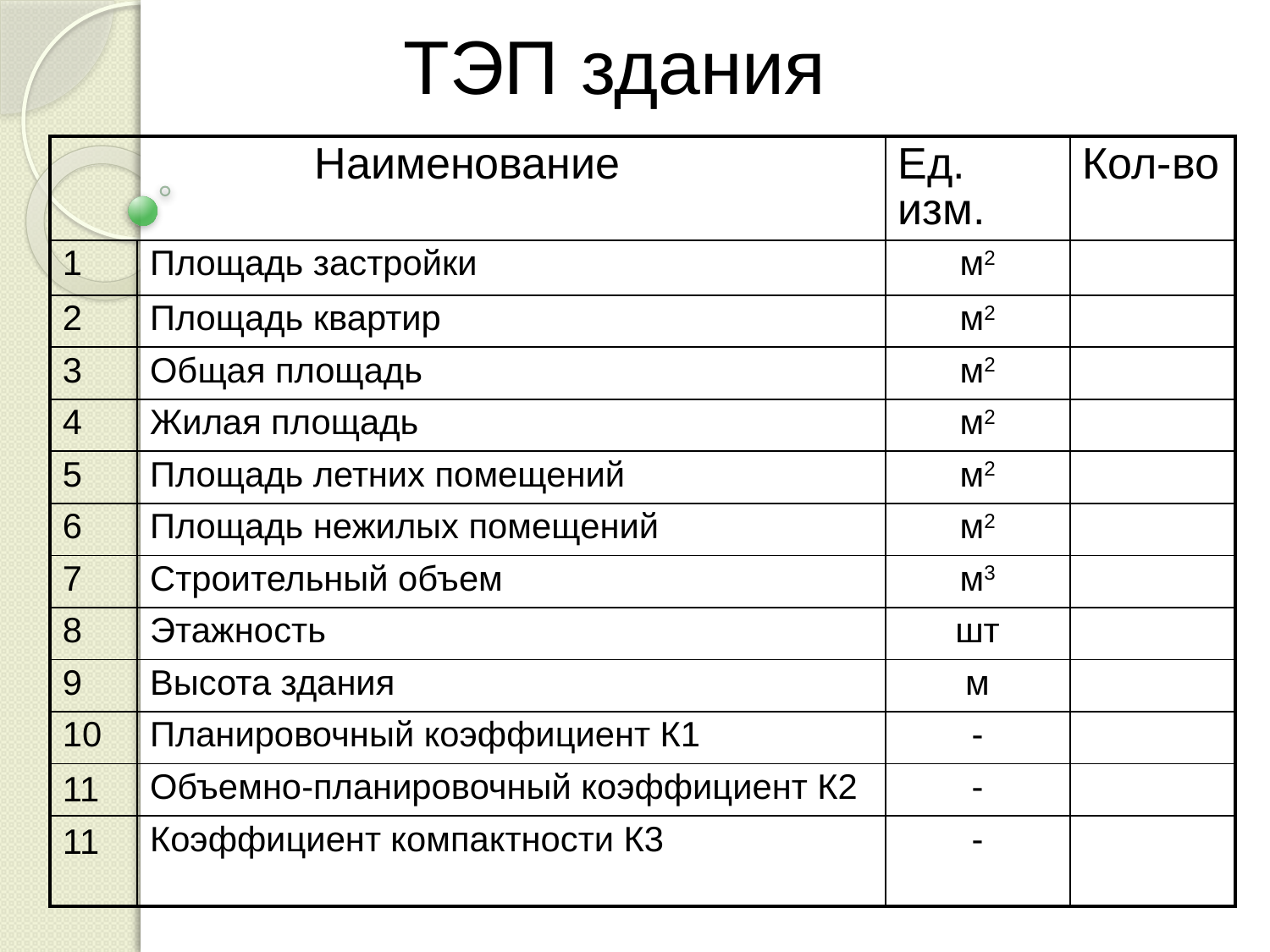

# ТЭП здания
| Наименование |  | Ед. изм. | Кол-во |
| --- | --- | --- | --- |
| 1 | Площадь застройки | м2 |  |
| 2 | Площадь квартир | м2 |  |
| 3 | Общая площадь | м2 |  |
| 4 | Жилая площадь | м2 |  |
| 5 | Площадь летних помещений | м2 |  |
| 6 | Площадь нежилых помещений | м2 |  |
| 7 | Строительный объем | м3 |  |
| 8 | Этажность | шт |  |
| 9 | Высота здания | м |  |
| 10 | Планировочный коэффициент К1 | - |  |
| 11 | Объемно-планировочный коэффициент К2 | - |  |
| 11 | Коэффициент компактности К3 | - |  |